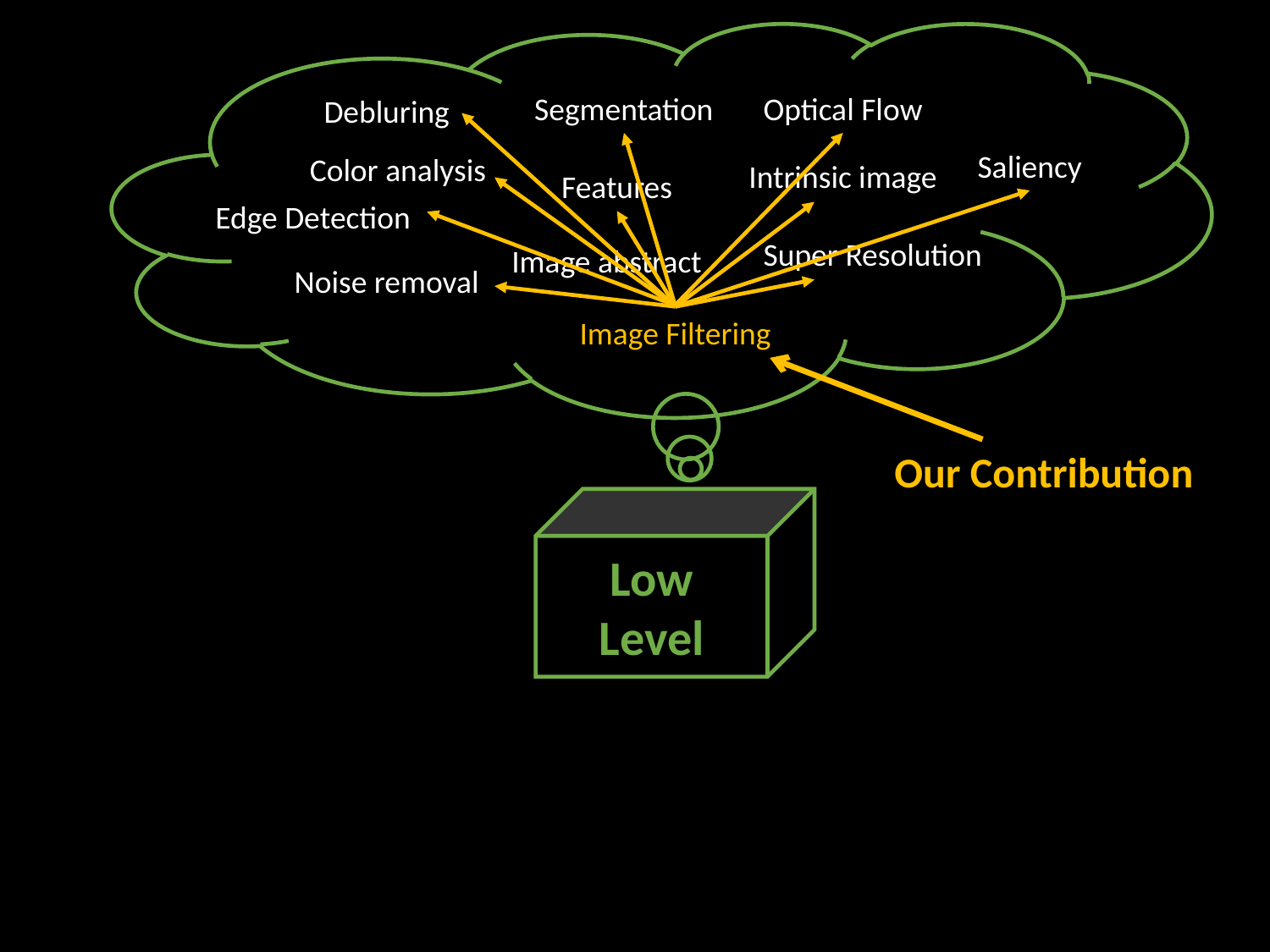

Segmentation
Debluring
Saliency
Color analysis
Intrinsic image
Features
Super Resolution
Image abstract
Noise removal
Image Filtering
Edge Detection
Optical Flow
Image Filtering
Our Contribution
Low
Level